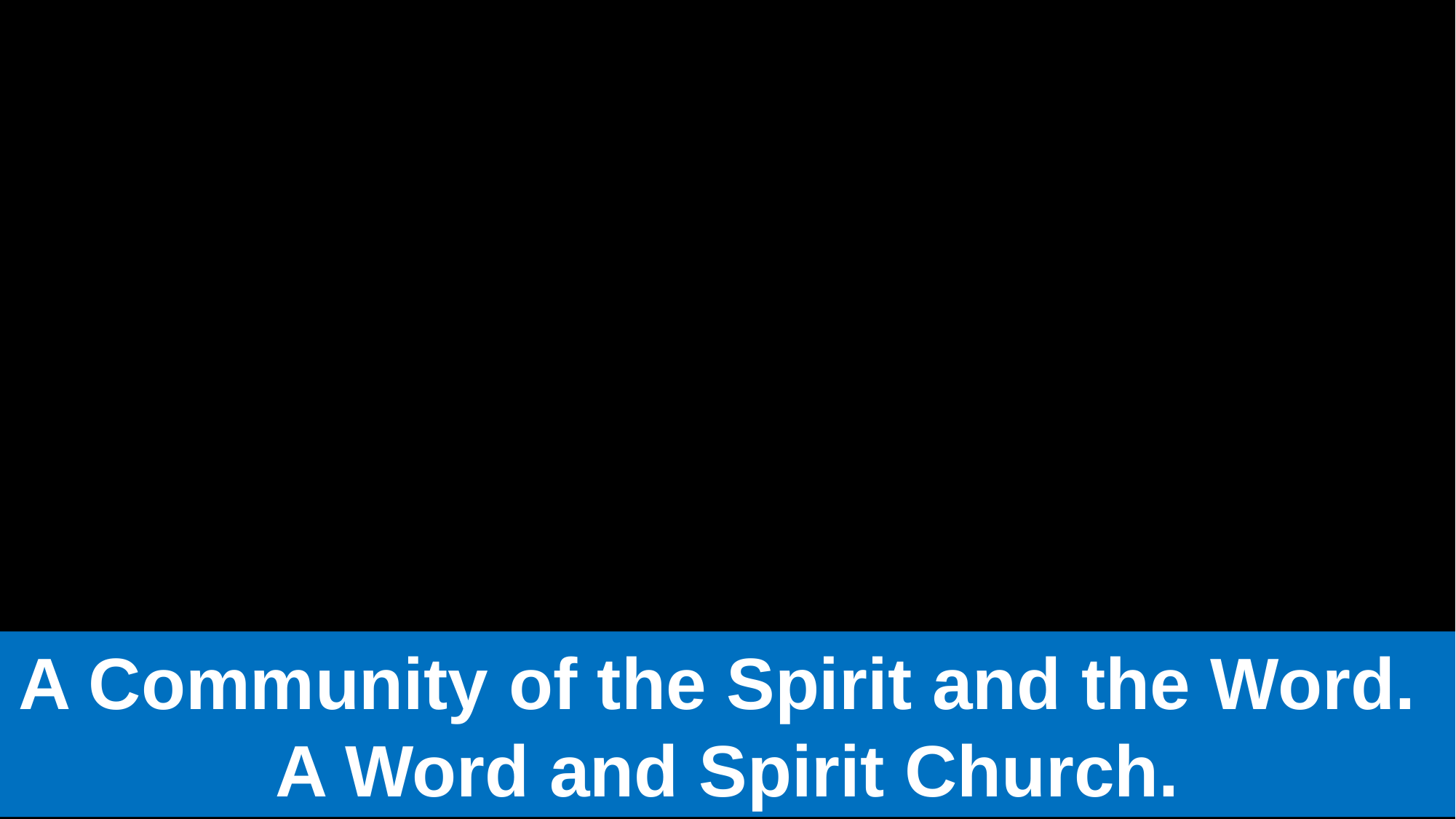

A Community of the Spirit and the Word.
A Word and Spirit Church.